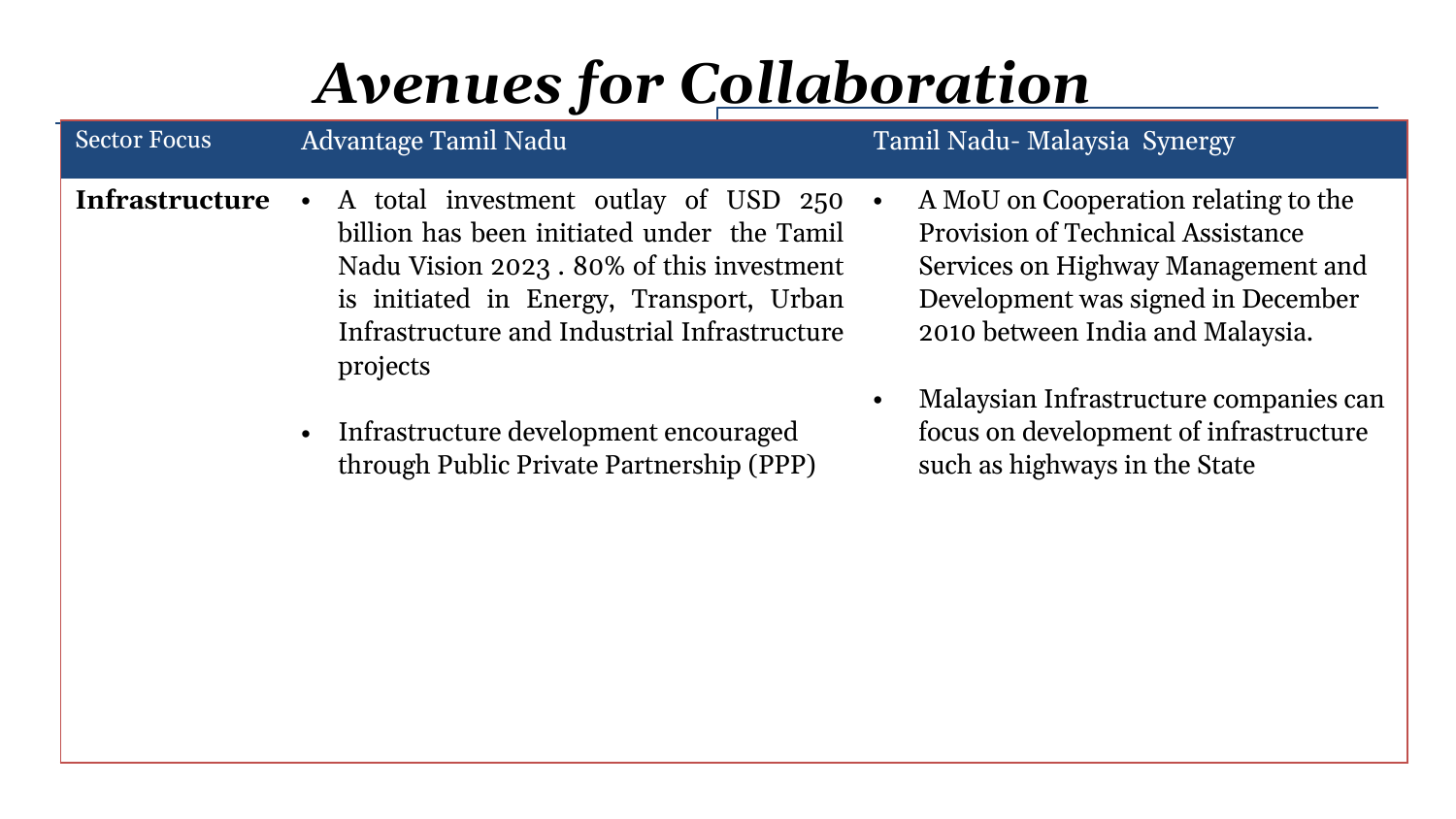

# Avenues for Collaboration

  –
| Sector Focus | Advantage Tamil Nadu | Tamil Nadu- Malaysia Synergy |
| --- | --- | --- |
| Infrastructure | A total investment outlay of USD 250 billion has been initiated under the Tamil Nadu Vision 2023 . 80% of this investment is initiated in Energy, Transport, Urban Infrastructure and Industrial Infrastructure projects Infrastructure development encouraged through Public Private Partnership (PPP) | A MoU on Cooperation relating to the Provision of Technical Assistance Services on Highway Management and Development was signed in December 2010 between India and Malaysia. Malaysian Infrastructure companies can focus on development of infrastructure such as highways in the State |